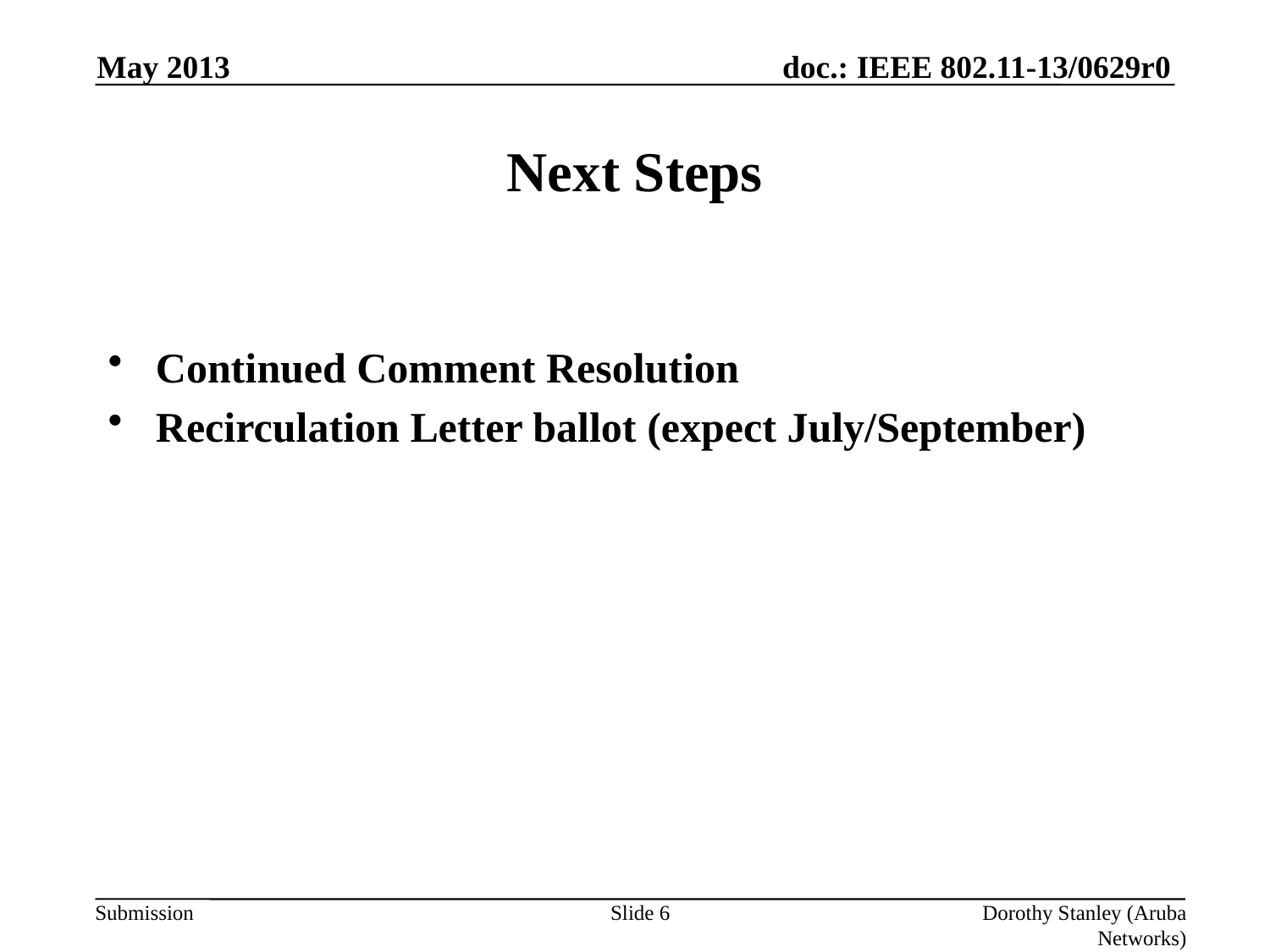

May 2013
# Next Steps

Continued Comment Resolution
Recirculation Letter ballot (expect July/September)
Slide 6
Dorothy Stanley (Aruba Networks)